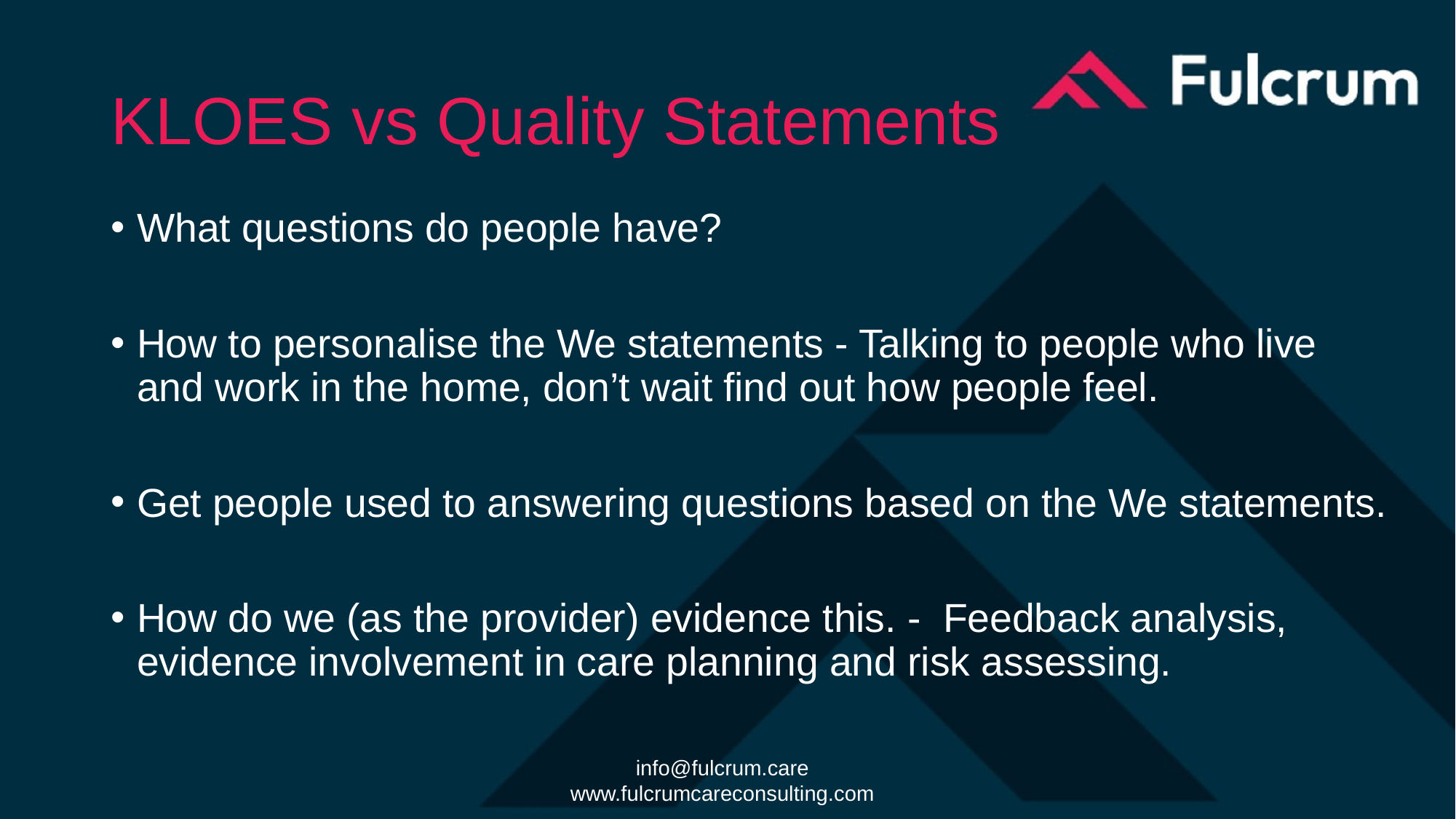

# KLOES vs Quality Statements
What questions do people have?

How to personalise the We statements - Talking to people who live and work in the home, don’t wait find out how people feel.

Get people used to answering questions based on the We statements.

How do we (as the provider) evidence this. -  Feedback analysis, evidence involvement in care planning and risk assessing.